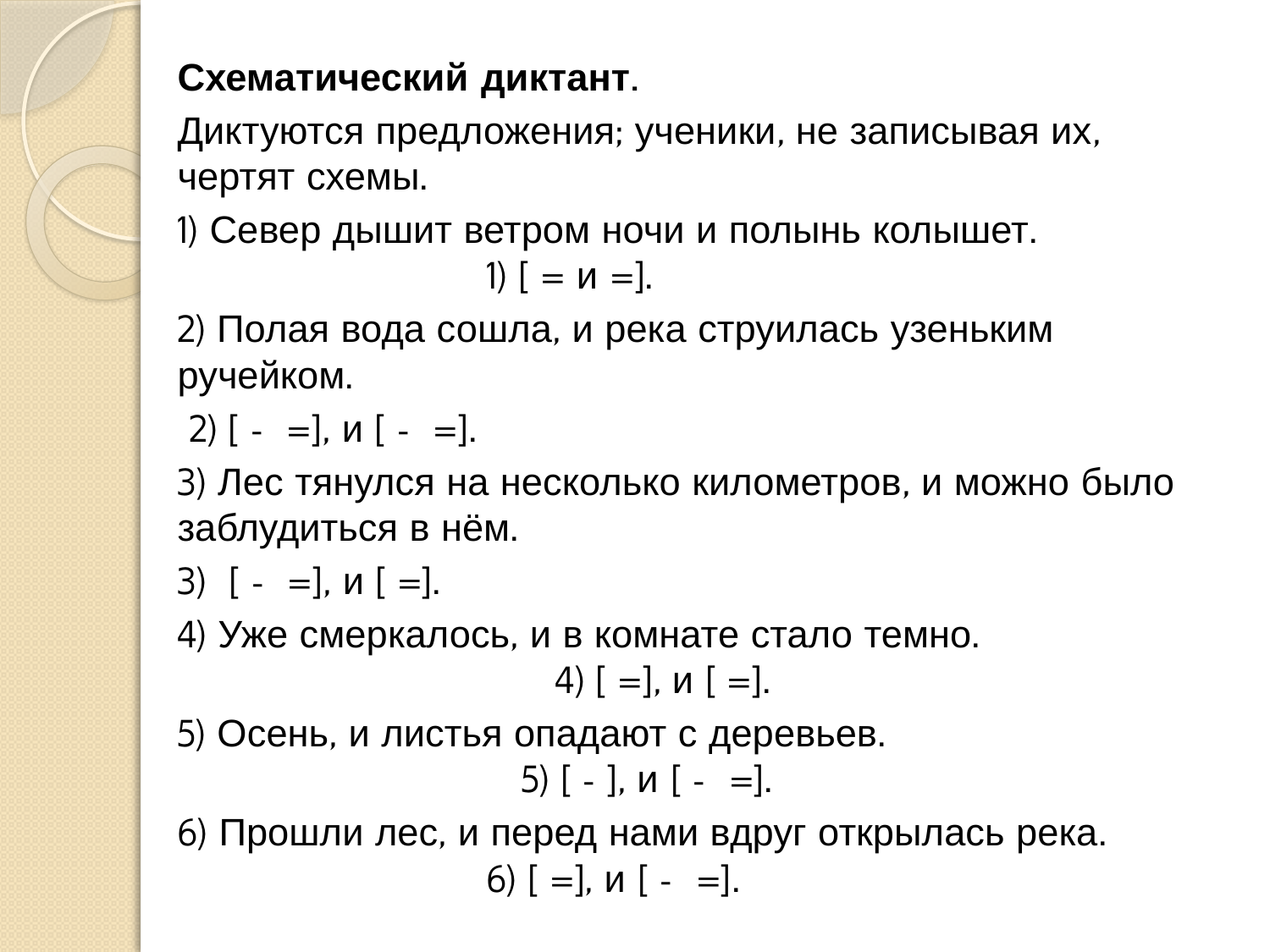

Схематический диктант.
Диктуются предложения; ученики, не записывая их, чертят схемы.
1) Север дышит ветром ночи и полынь колышет.                                            1) [ = и =].
2) Полая вода сошла, и река струилась узеньким ручейком.
 2) [ -  =], и [ -  =].
3) Лес тянулся на несколько километров, и можно было заблудиться в нём.
3)  [ -  =], и [ =].
4) Уже смеркалось, и в комнате стало темно.                                                       4) [ =], и [ =].
5) Осень, и листья опадают с деревьев.                                                            5) [ - ], и [ -  =].
6) Прошли лес, и перед нами вдруг открылась река.                                      6) [ =], и [ -  =].